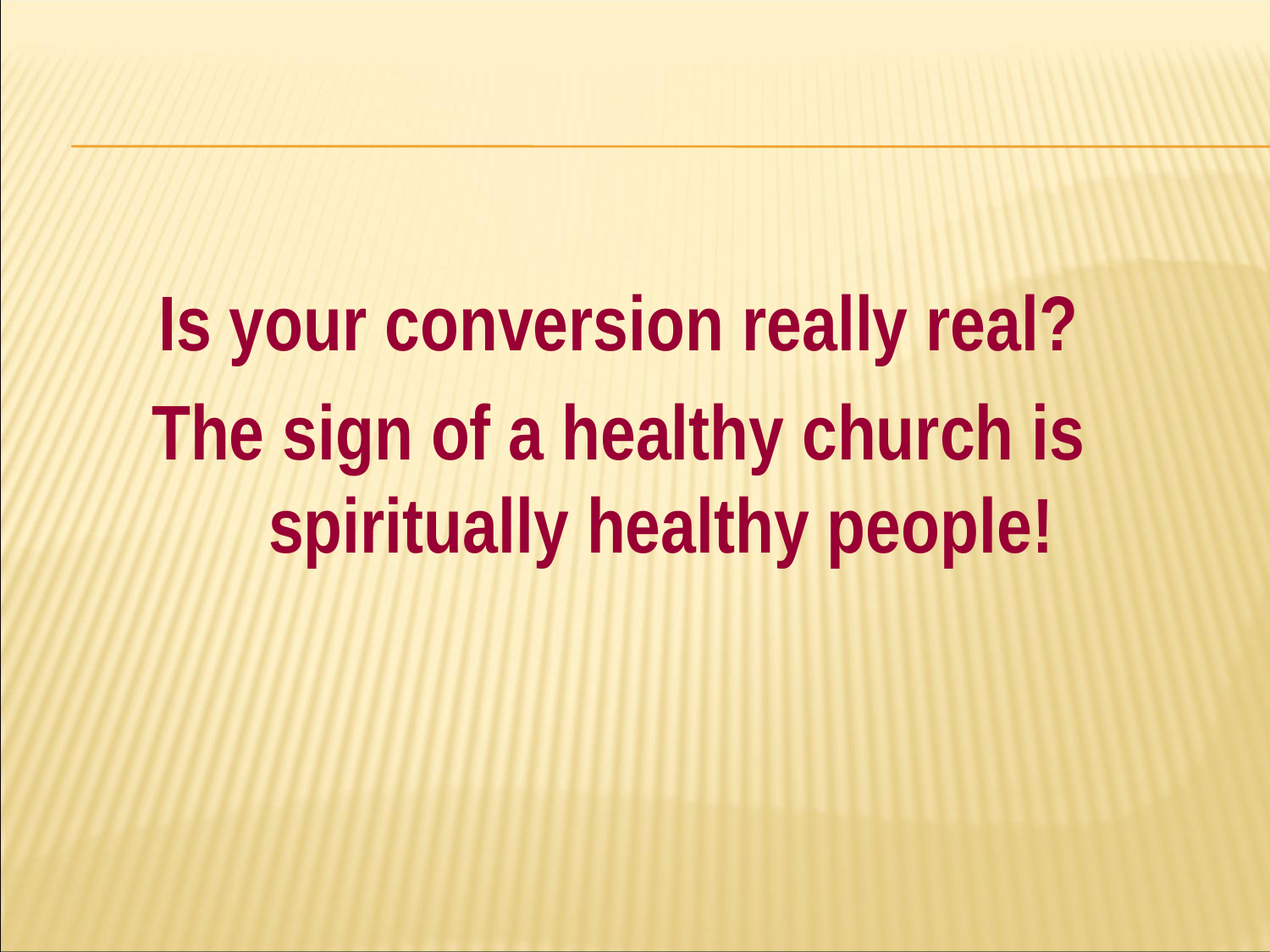

#

Is your conversion really real?
The sign of a healthy church is spiritually healthy people!